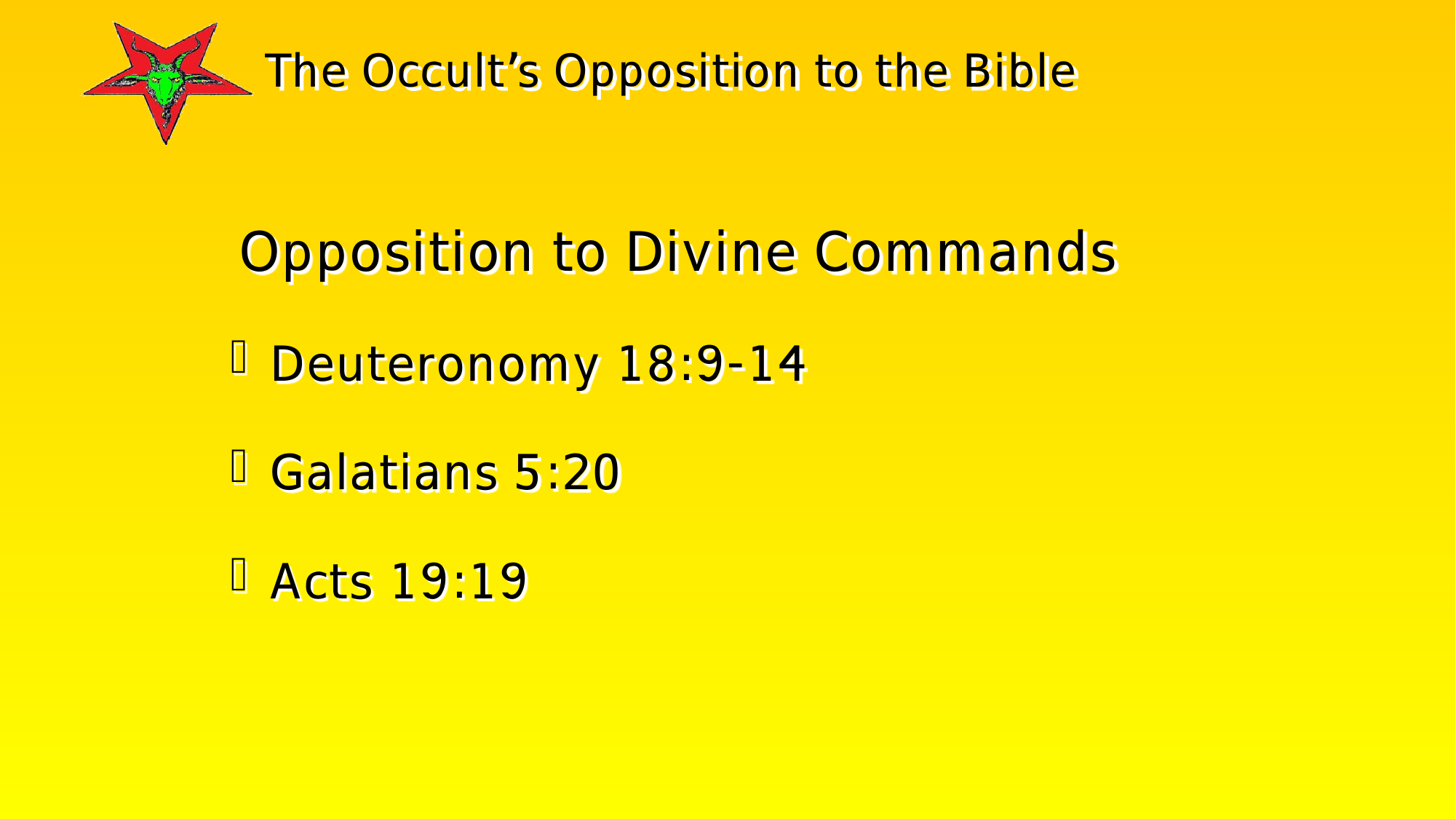

Opposition to Divine Commands
Deuteronomy 18:9-14
Galatians 5:20
Acts 19:19